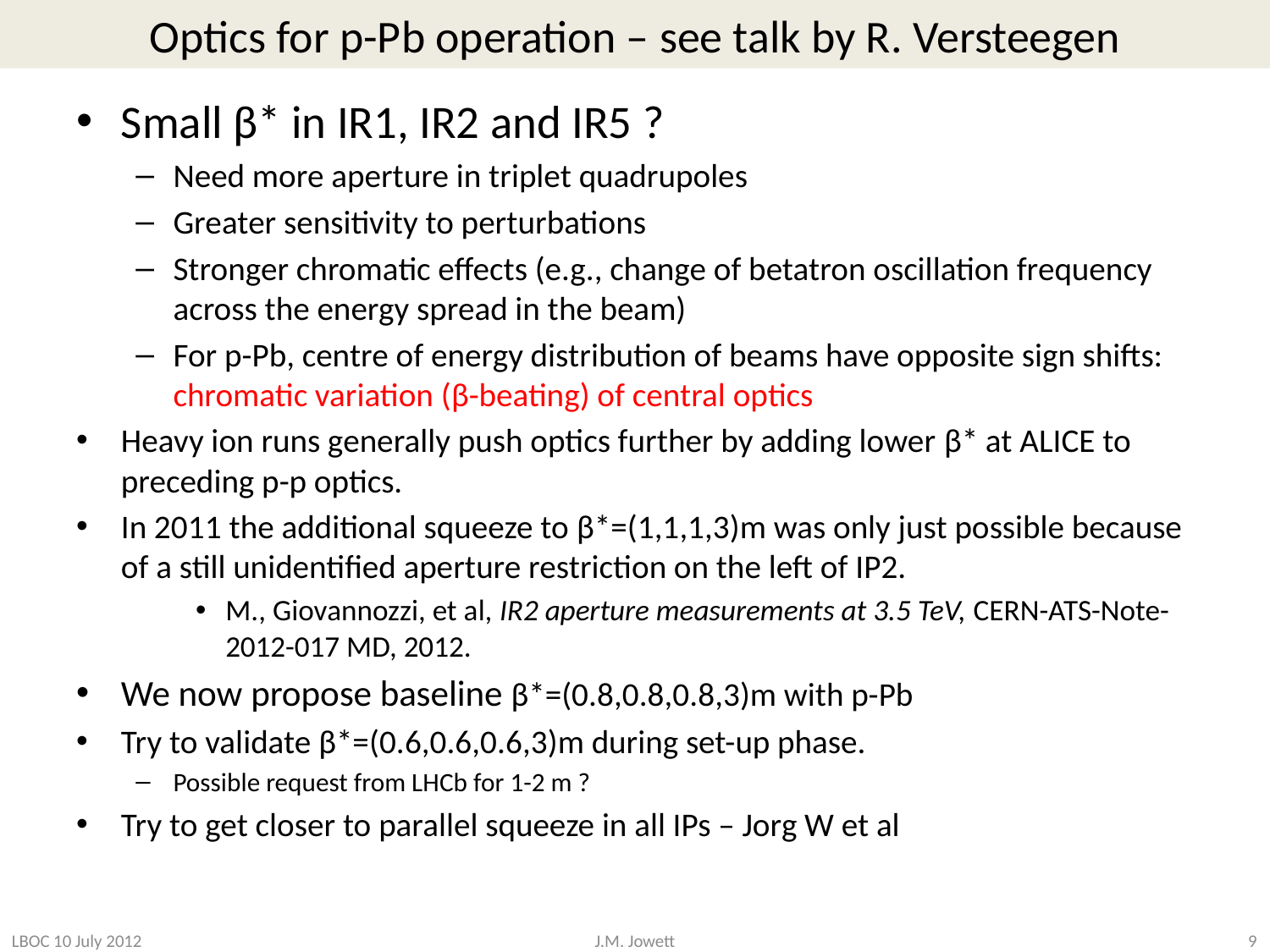

# Optics for p-Pb operation – see talk by R. Versteegen
Small β* in IR1, IR2 and IR5 ?
Need more aperture in triplet quadrupoles
Greater sensitivity to perturbations
Stronger chromatic effects (e.g., change of betatron oscillation frequency across the energy spread in the beam)
For p-Pb, centre of energy distribution of beams have opposite sign shifts: chromatic variation (β-beating) of central optics
Heavy ion runs generally push optics further by adding lower β* at ALICE to preceding p-p optics.
In 2011 the additional squeeze to β*=(1,1,1,3)m was only just possible because of a still unidentified aperture restriction on the left of IP2.
M., Giovannozzi, et al, IR2 aperture measurements at 3.5 TeV, CERN-ATS-Note-2012-017 MD, 2012.
We now propose baseline β*=(0.8,0.8,0.8,3)m with p-Pb
Try to validate β*=(0.6,0.6,0.6,3)m during set-up phase.
Possible request from LHCb for 1-2 m ?
Try to get closer to parallel squeeze in all IPs – Jorg W et al
LBOC 10 July 2012
9
J.M. Jowett